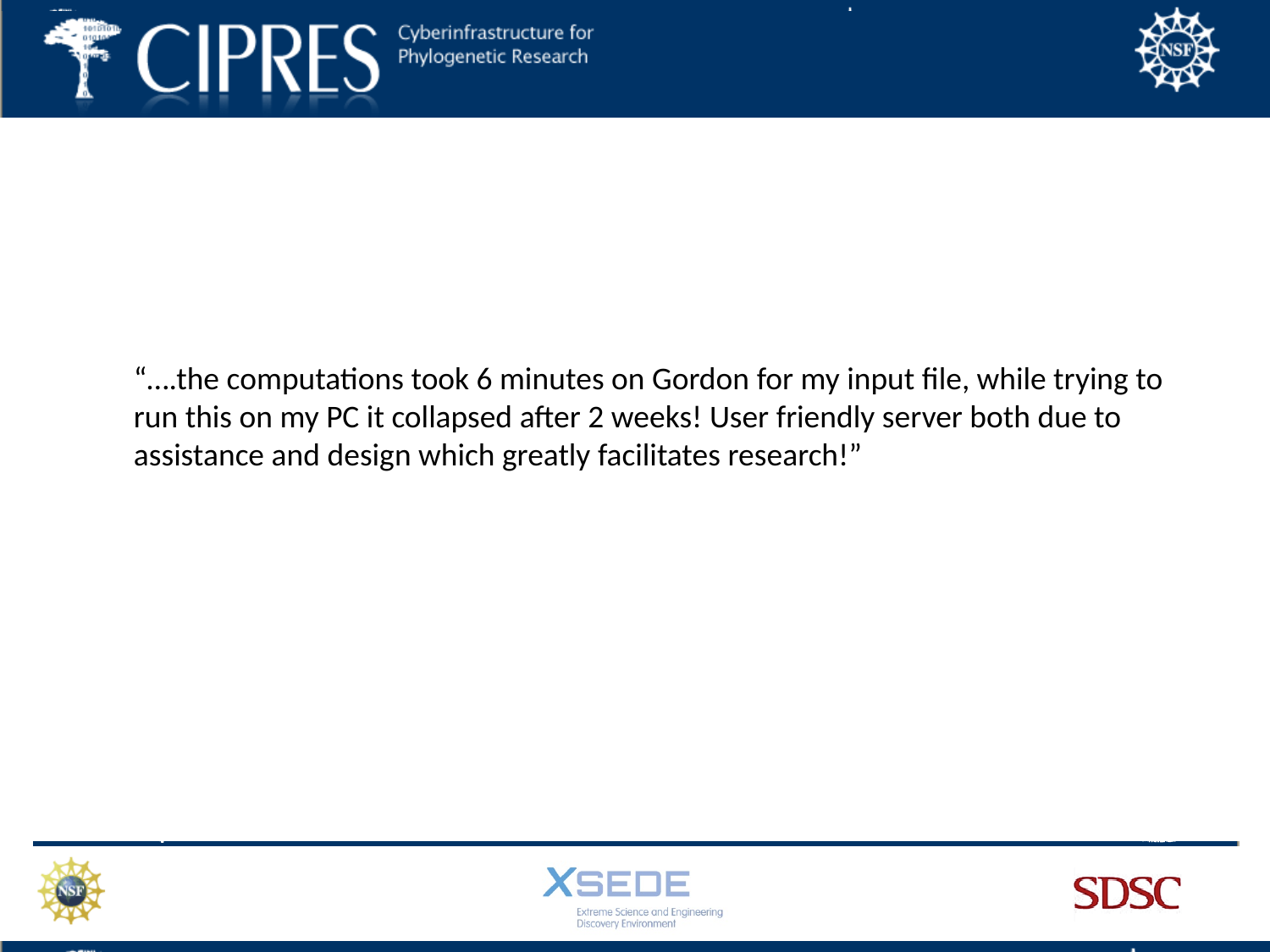

“….the computations took 6 minutes on Gordon for my input file, while trying to run this on my PC it collapsed after 2 weeks! User friendly server both due to assistance and design which greatly facilitates research!”